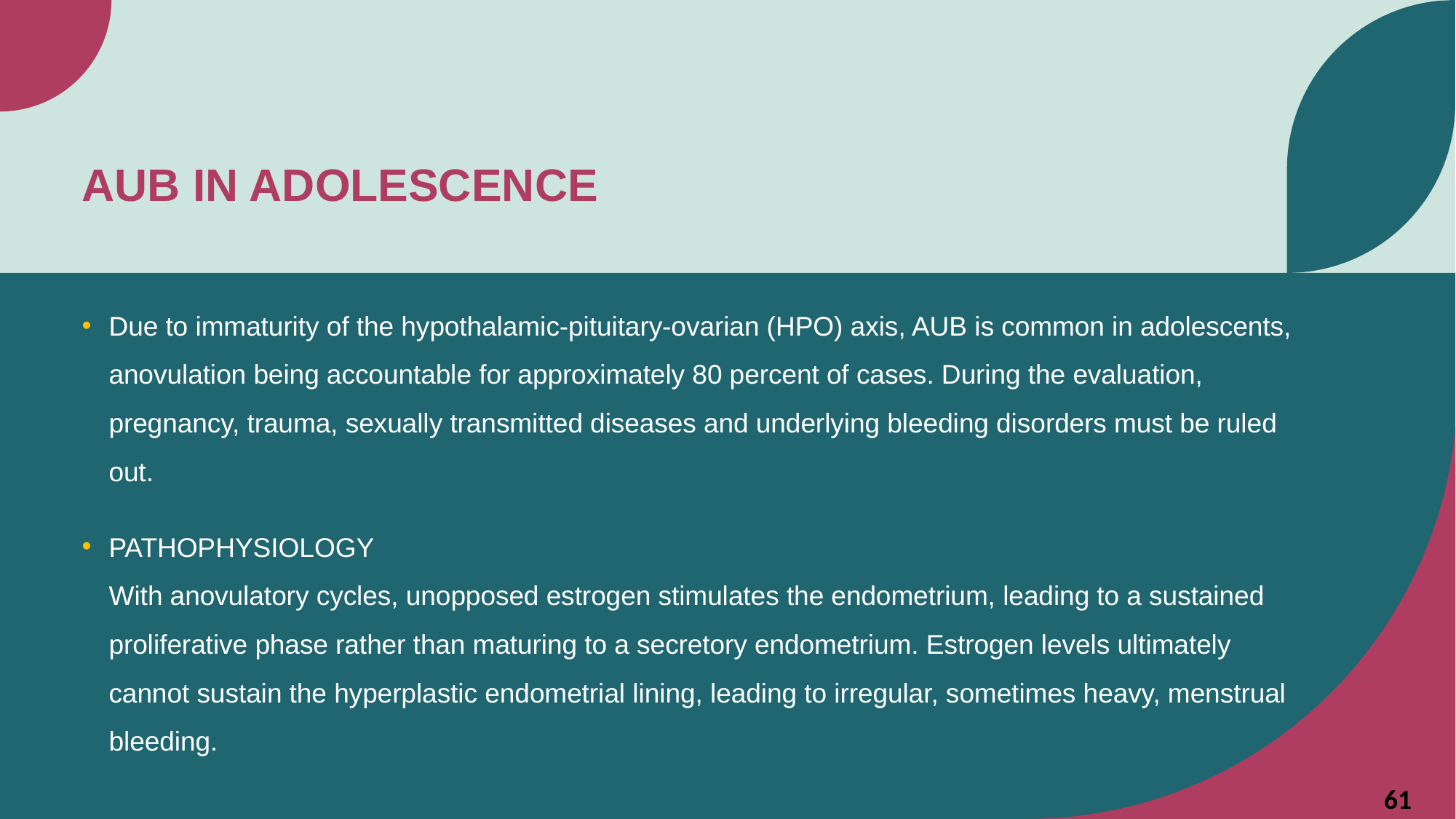

AUB IN ADOLESCENCE
Due to immaturity of the hypothalamic-pituitary-ovarian (HPO) axis, AUB is common in adolescents, anovulation being accountable for approximately 80 percent of cases. During the evaluation, pregnancy, trauma, sexually transmitted diseases and underlying bleeding disorders must be ruled out.
PATHOPHYSIOLOGY
With anovulatory cycles, unopposed estrogen stimulates the endometrium, leading to a sustained proliferative phase rather than maturing to a secretory endometrium. Estrogen levels ultimately cannot sustain the hyperplastic endometrial lining, leading to irregular, sometimes heavy, menstrual bleeding.
61